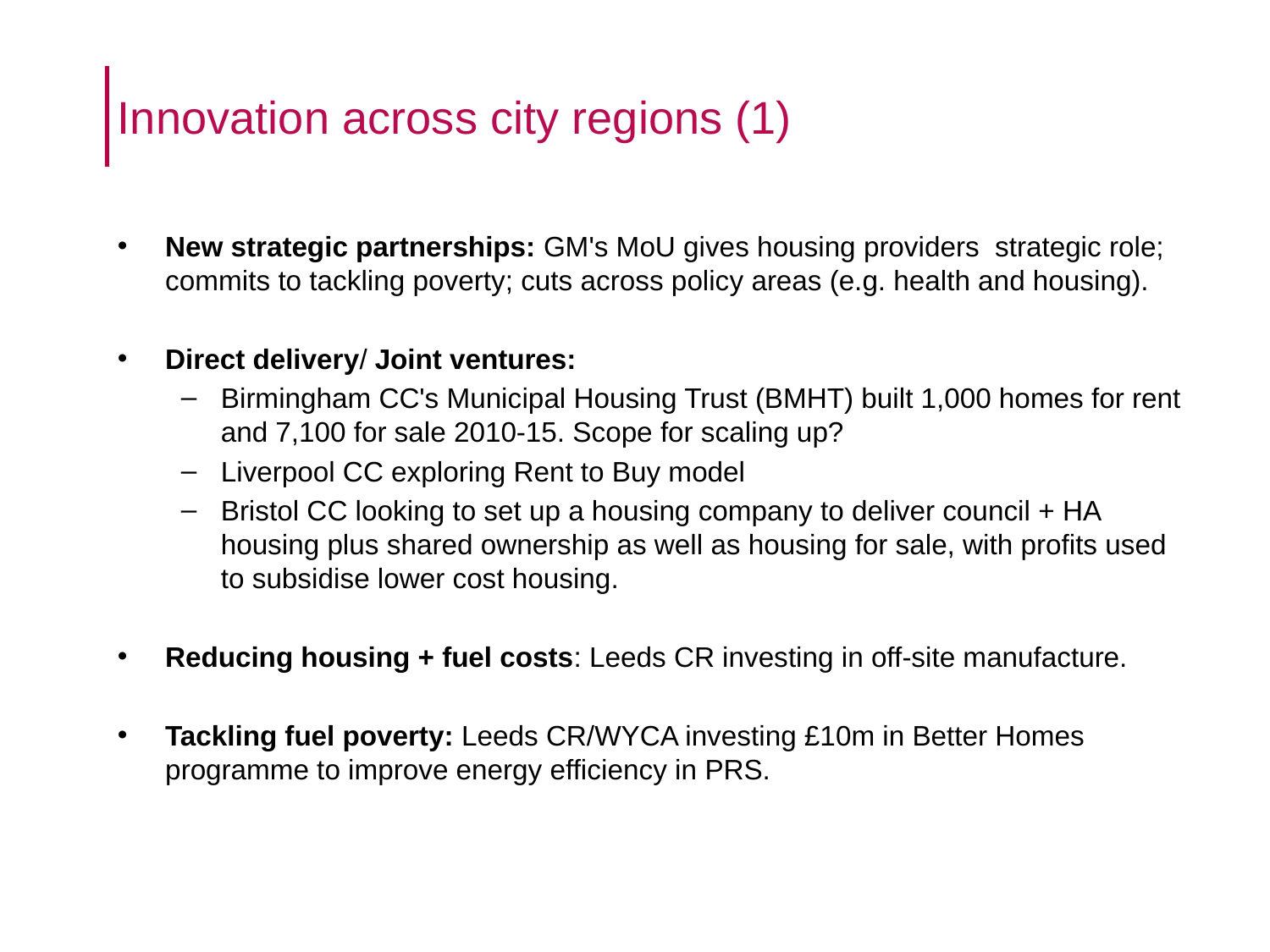

# Innovation across city regions (1)
New strategic partnerships: GM's MoU gives housing providers  strategic role; commits to tackling poverty; cuts across policy areas (e.g. health and housing).

Direct delivery/ Joint ventures:
Birmingham CC's Municipal Housing Trust (BMHT) built 1,000 homes for rent and 7,100 for sale 2010-15. Scope for scaling up?
Liverpool CC exploring Rent to Buy model
Bristol CC looking to set up a housing company to deliver council + HA housing plus shared ownership as well as housing for sale, with profits used to subsidise lower cost housing.

Reducing housing + fuel costs: Leeds CR investing in off-site manufacture.

Tackling fuel poverty: Leeds CR/WYCA investing £10m in Better Homes programme to improve energy efficiency in PRS.